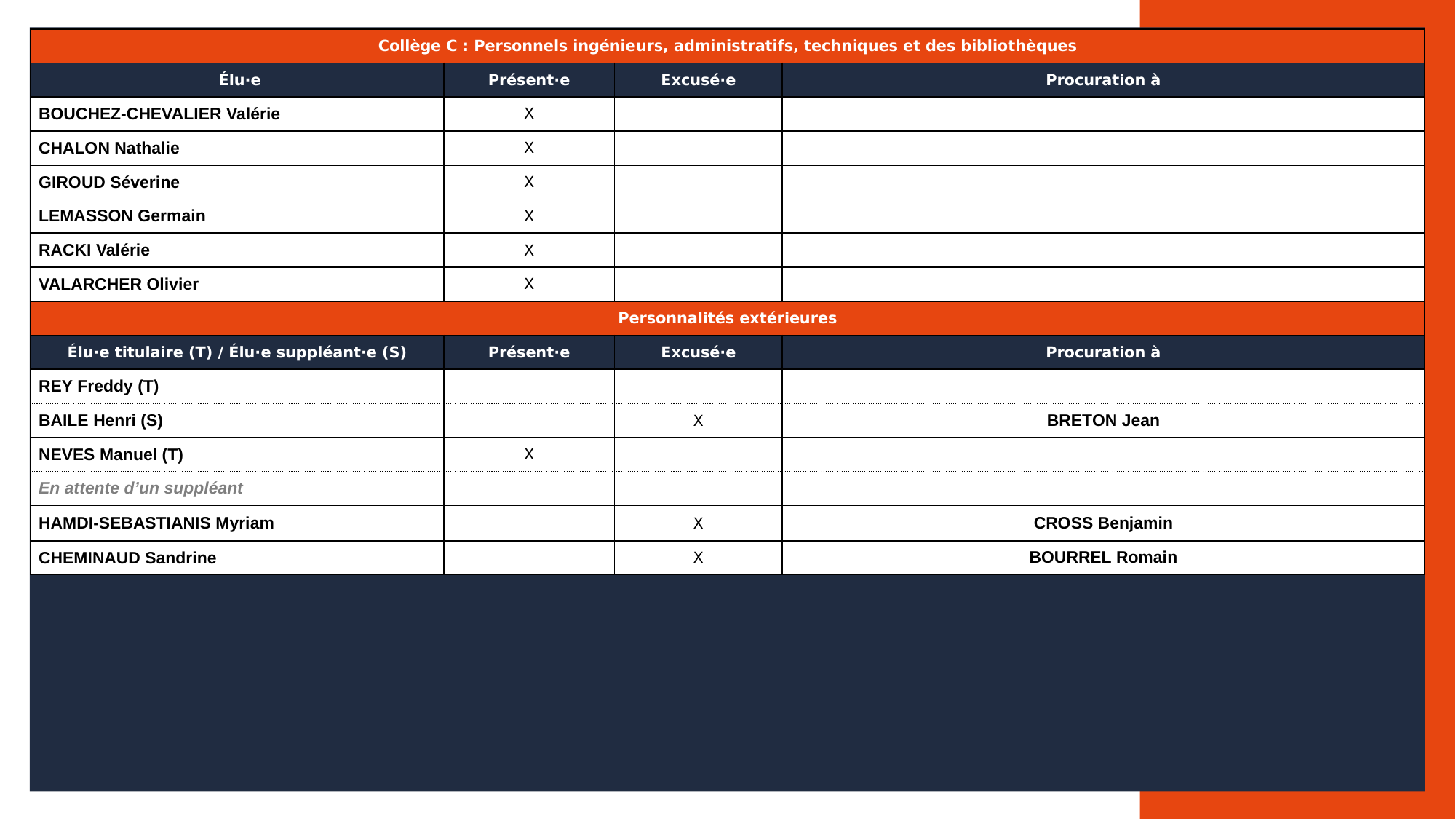

| Collège C : Personnels ingénieurs, administratifs, techniques et des bibliothèques |  |  |  |
| --- | --- | --- | --- |
| Élu·e | Présent·e | Excusé·e | Procuration à |
| BOUCHEZ-CHEVALIER Valérie | X |  |  |
| CHALON Nathalie | X |  |  |
| GIROUD Séverine | X |  |  |
| LEMASSON Germain | X |  |  |
| RACKI Valérie | X |  |  |
| VALARCHER Olivier | X |  |  |
| Personnalités extérieures |  |  |  |
| Élu·e titulaire (T) / Élu·e suppléant·e (S) | Présent·e | Excusé·e | Procuration à |
| REY Freddy (T) |  |  |  |
| BAILE Henri (S) |  | X | BRETON Jean |
| NEVES Manuel (T) | X |  |  |
| En attente d’un suppléant |  |  |  |
| HAMDI-SEBASTIANIS Myriam |  | X | CROSS Benjamin |
| CHEMINAUD Sandrine |  | X | BOURREL Romain |